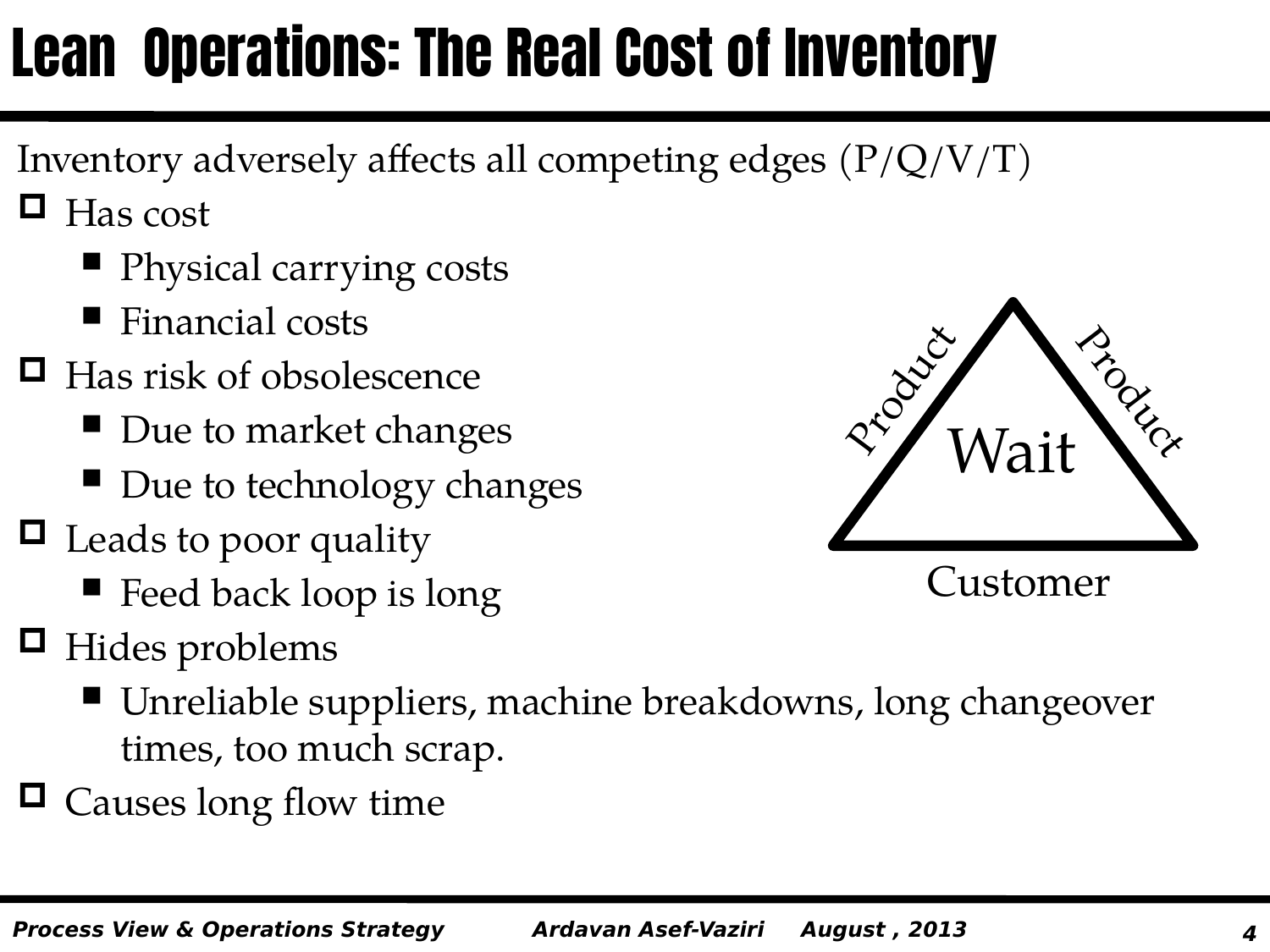

# Lean  Operations: The Real Cost of Inventory
Inventory adversely affects all competing edges (P/Q/V/T)
Has cost
Physical carrying costs
Financial costs
Has risk of obsolescence
Due to market changes
Due to technology changes
Leads to poor quality
Feed back loop is long
Hides problems
Unreliable suppliers, machine breakdowns, long changeover times, too much scrap.
Causes long flow time

Product
Product
Wait
Customer